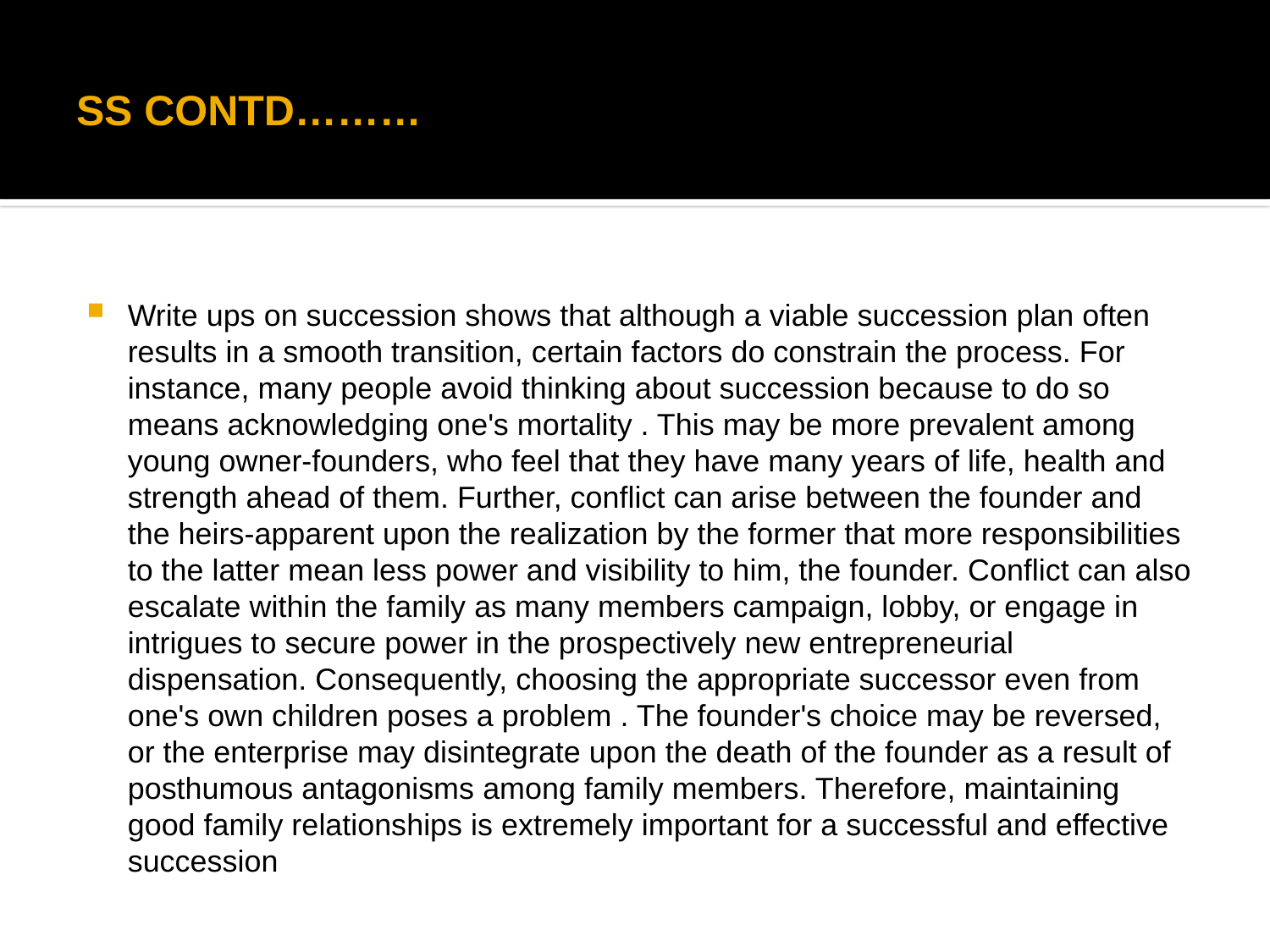

# SS CONTD………

Write ups on succession shows that although a viable succession plan often results in a smooth transition, certain factors do constrain the process. For instance, many people avoid thinking about succession because to do so means acknowledging one's mortality . This may be more prevalent among young owner-founders, who feel that they have many years of life, health and strength ahead of them. Further, conflict can arise between the founder and the heirs-apparent upon the realization by the former that more responsibilities to the latter mean less power and visibility to him, the founder. Conflict can also escalate within the family as many members campaign, lobby, or engage in intrigues to secure power in the prospectively new entrepreneurial dispensation. Consequently, choosing the appropriate successor even from one's own children poses a problem . The founder's choice may be reversed, or the enterprise may disintegrate upon the death of the founder as a result of posthumous antagonisms among family members. Therefore, maintaining good family relationships is extremely important for a successful and effective succession